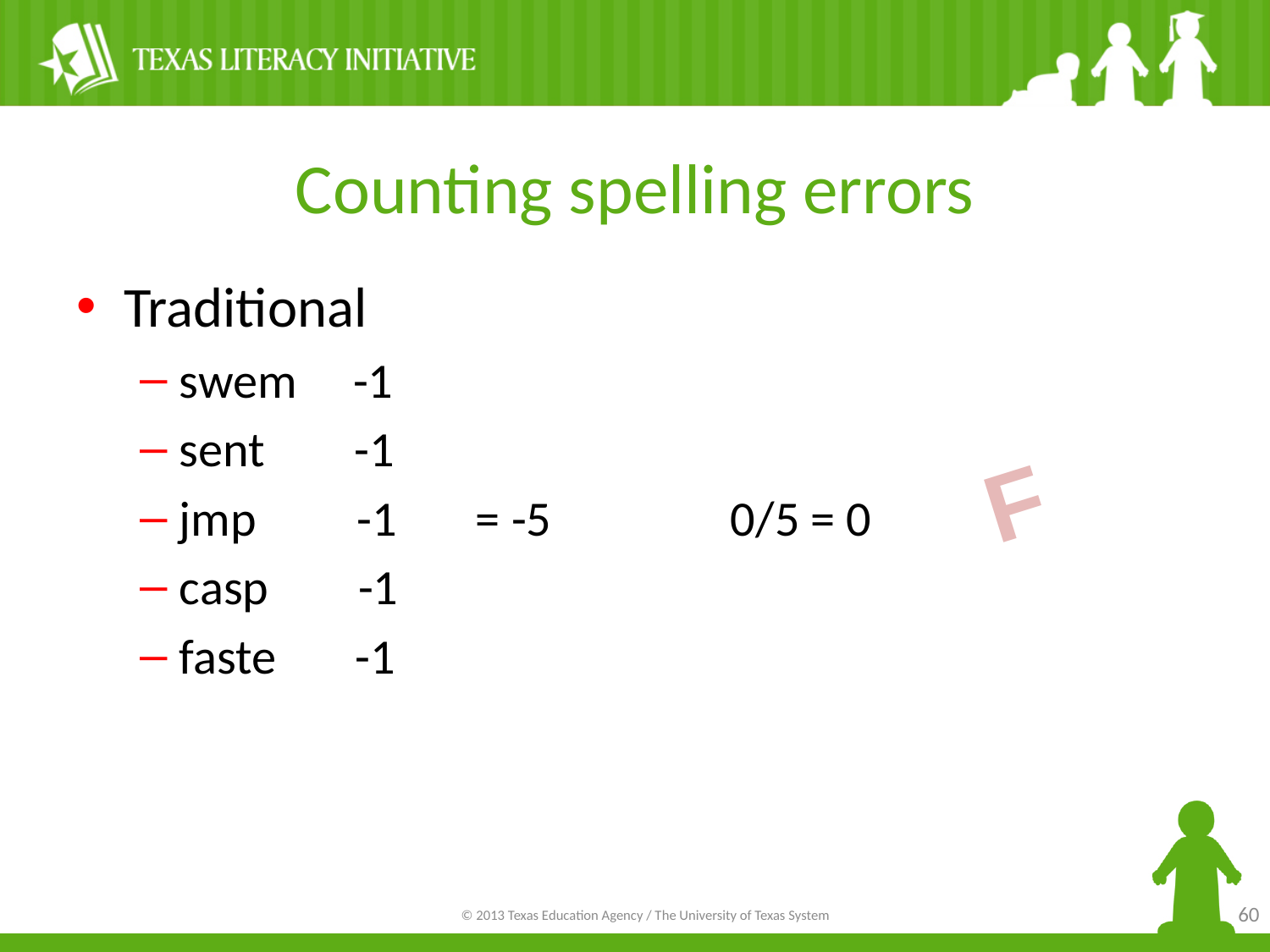

# Counting spelling errors
Traditional
swem     -1
sent        -1
jmp         -1       = -5                0/5 = 0
casp        -1
faste       -1
F
60